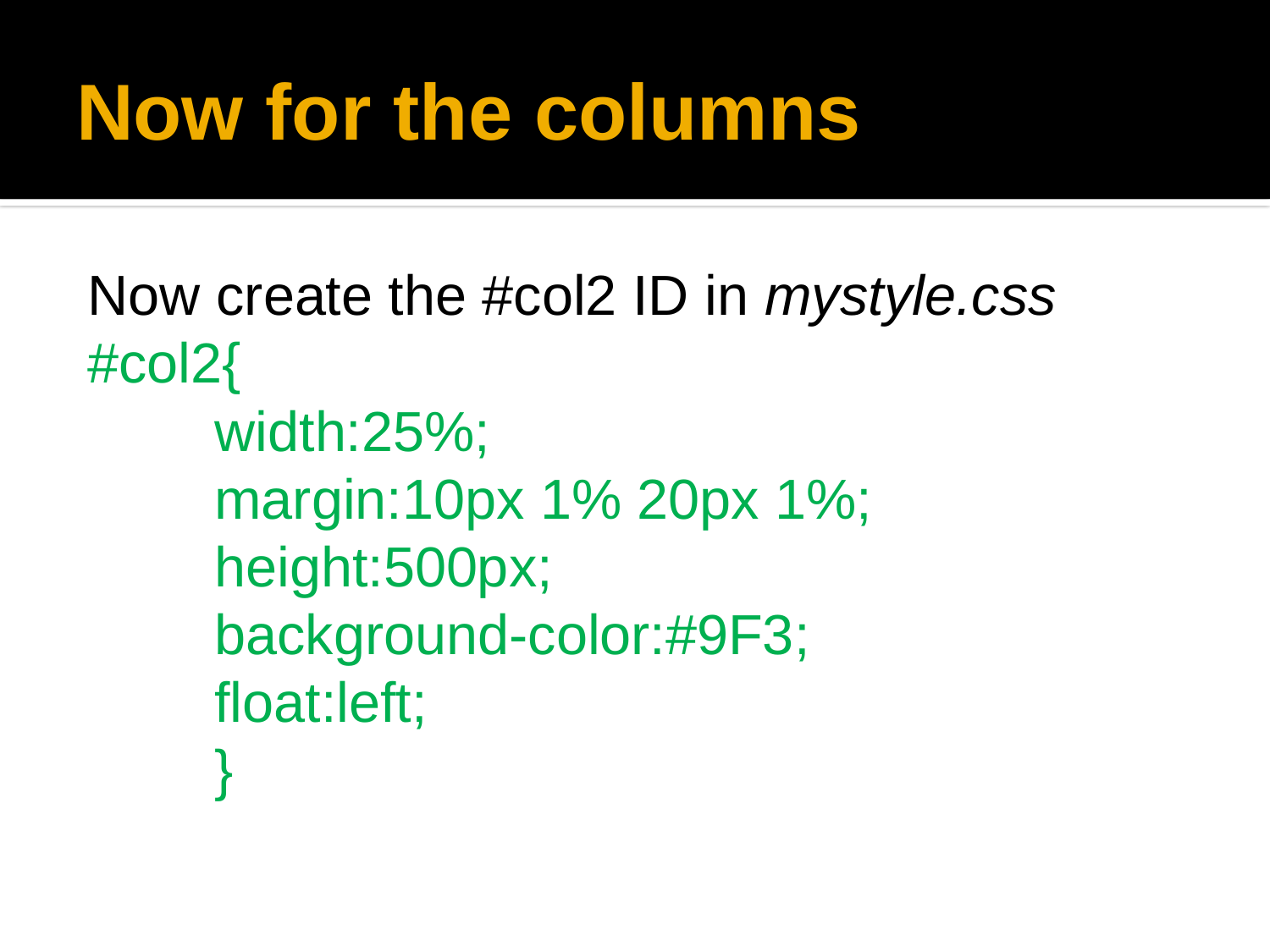

# Now for the columns
Now create the #col2 ID in mystyle.css
#col2{
	width:25%;
	margin:10px 1% 20px 1%;
	height:500px;
	background-color:#9F3;
	float:left;
	}